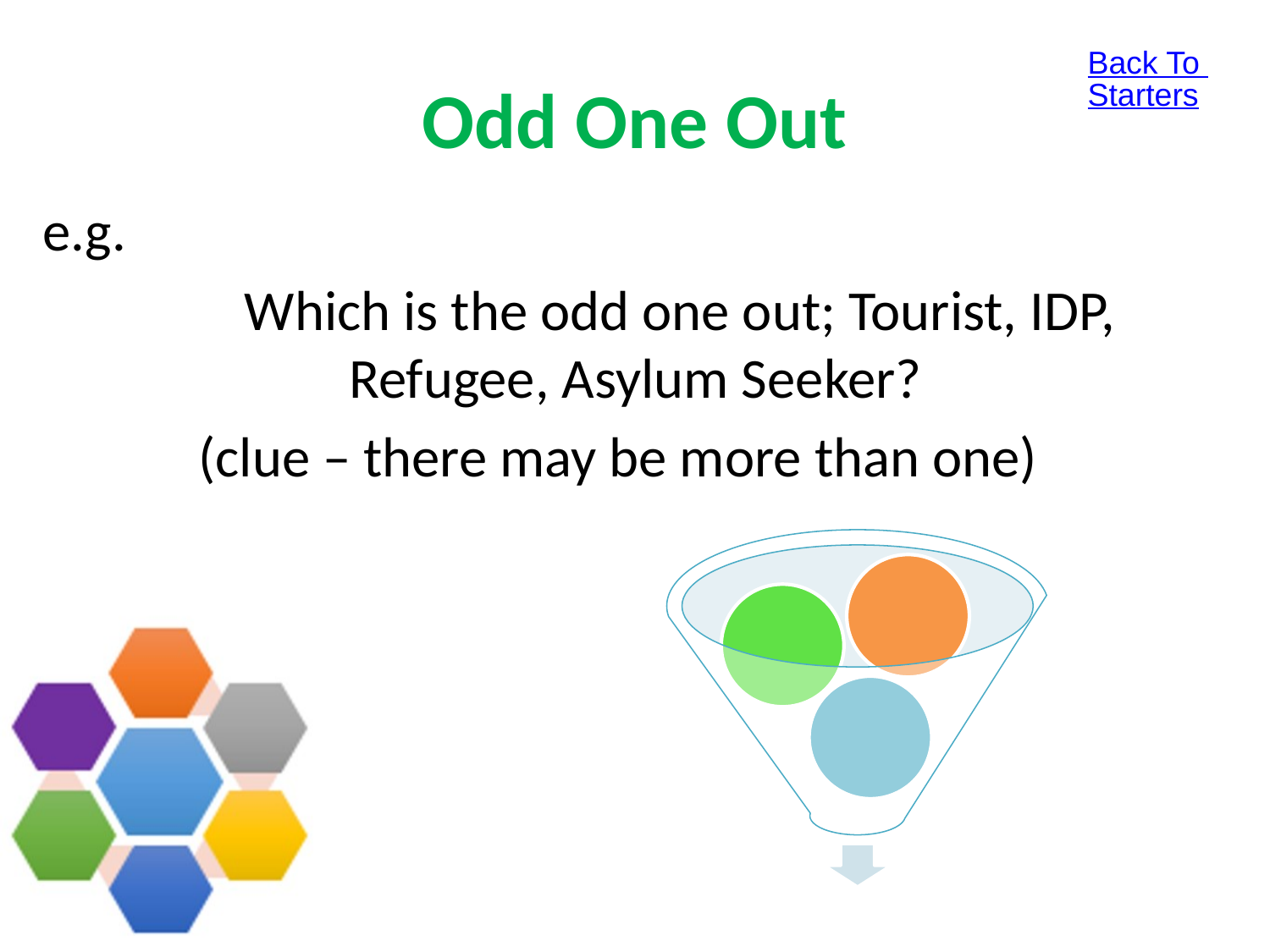

Back To Starters
# Odd One Out
e.g.
	      Which is the odd one out; Tourist, IDP, Refugee, Asylum Seeker?
(clue – there may be more than one)